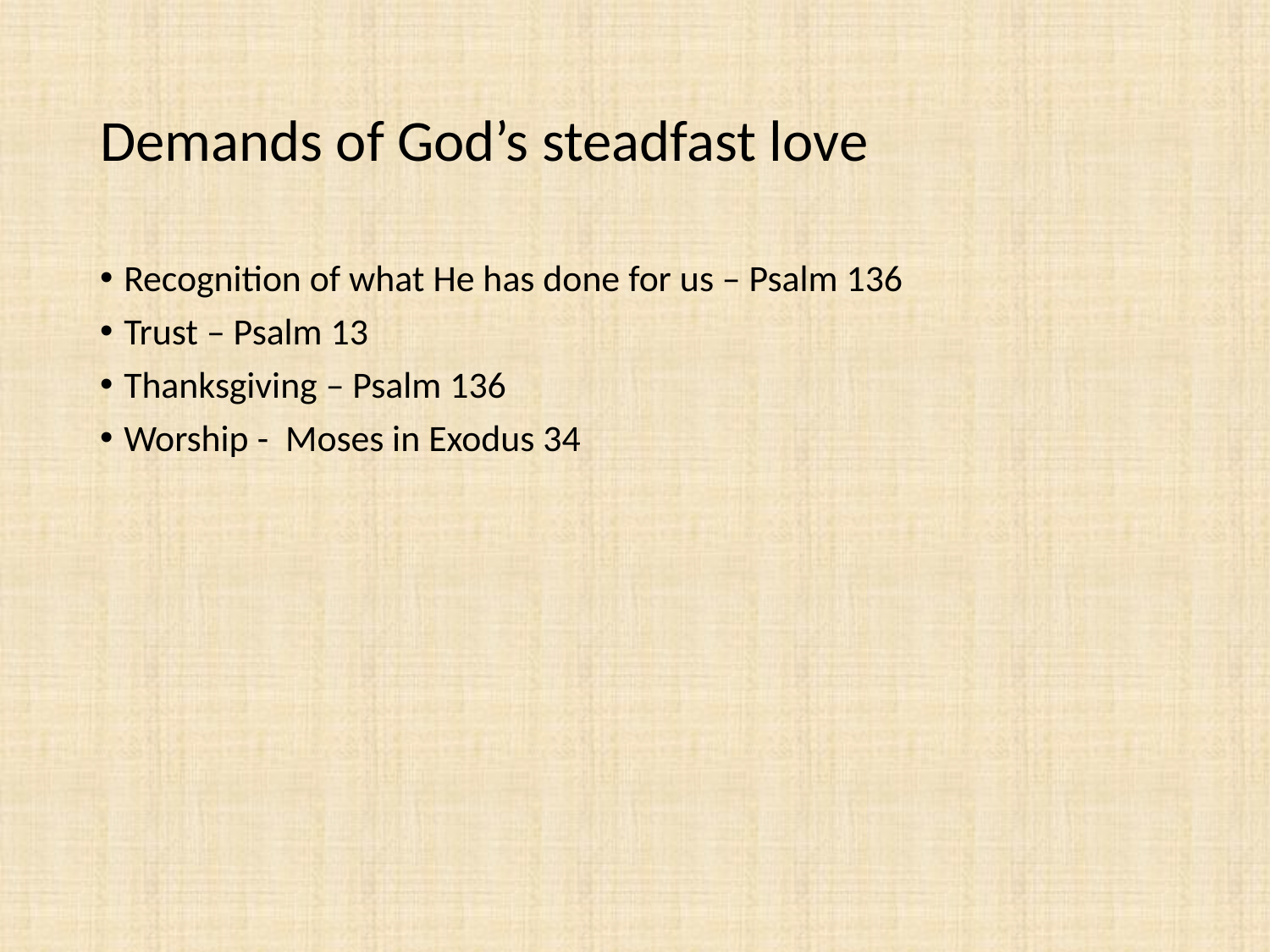

# Demands of God’s steadfast love
Recognition of what He has done for us – Psalm 136
Trust – Psalm 13
Thanksgiving – Psalm 136
Worship -  Moses in Exodus 34